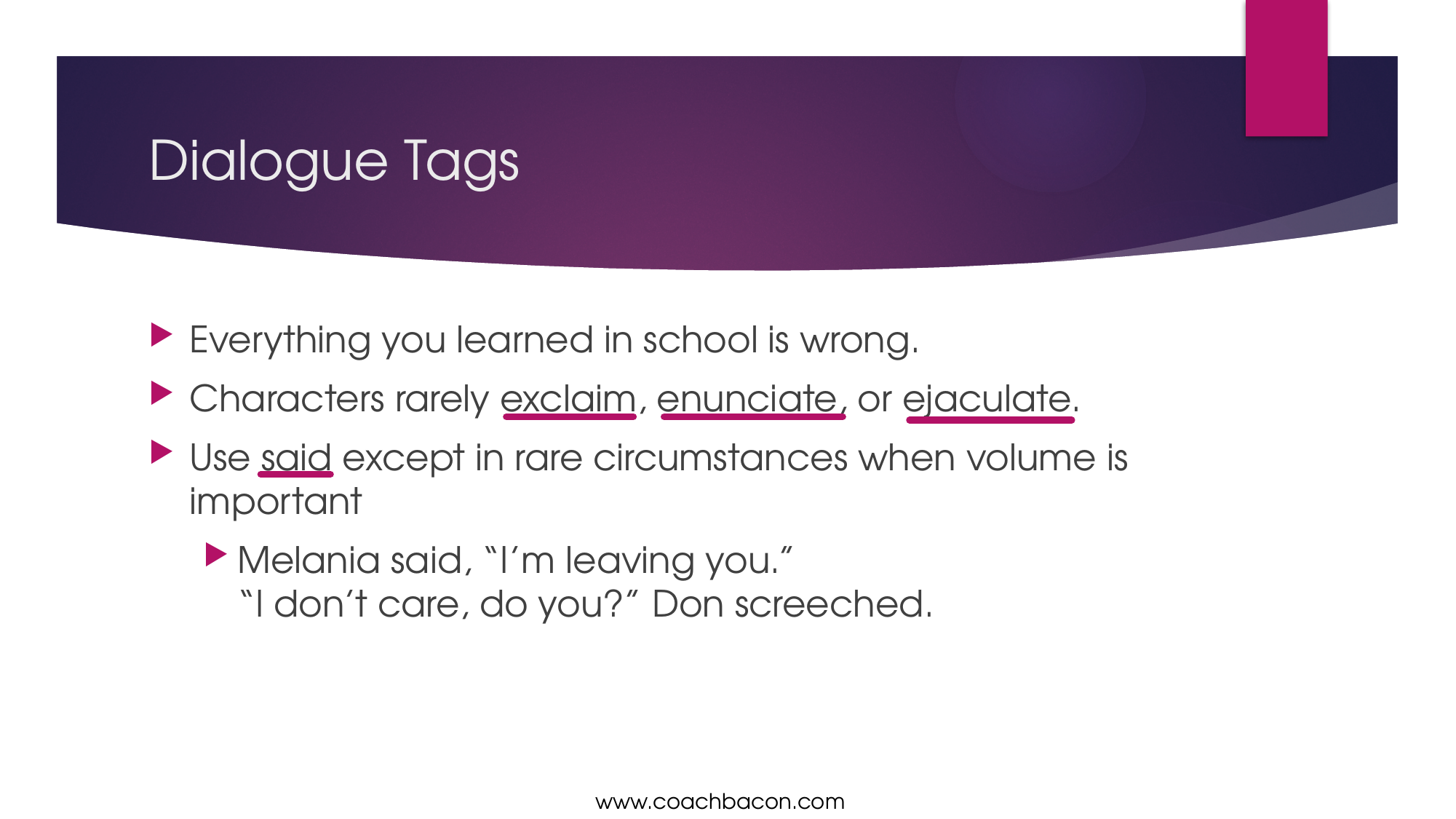

# Dialogue Tags
Everything you learned in school is wrong.
Characters rarely exclaim, enunciate, or ejaculate.
Use said except in rare circumstances when volume is important
Melania said, “I’m leaving you.”
“I don’t care, do you?” Don screeched.

www.coachbacon.com